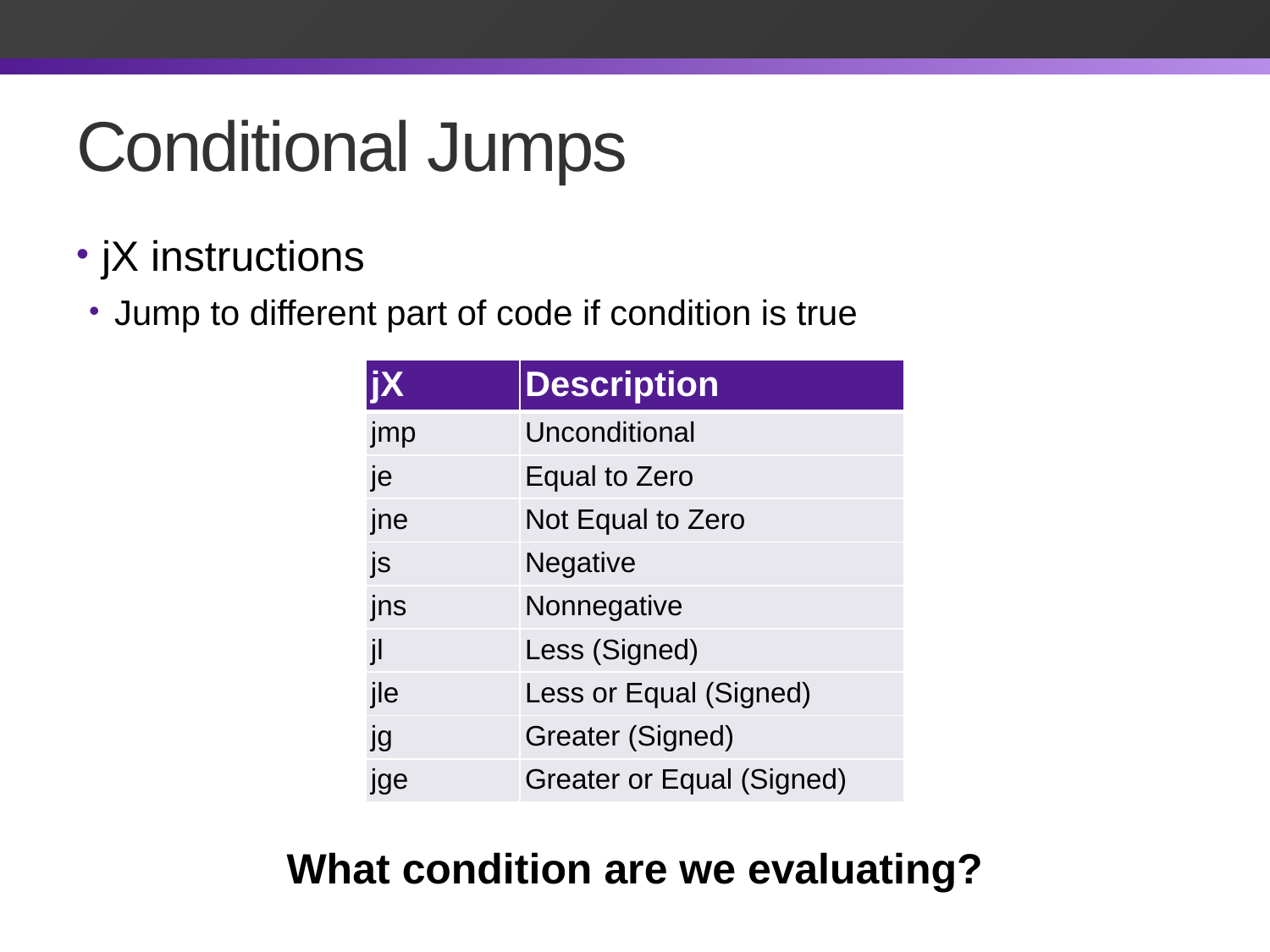

# Conditional Jumps
jX instructions
Jump to different part of code if condition is true

| jX | Description |
| --- | --- |
| jmp | Unconditional |
| je | Equal to Zero |
| jne | Not Equal to Zero |
| js | Negative |
| jns | Nonnegative |
| jl | Less (Signed) |
| jle | Less or Equal (Signed) |
| jg | Greater (Signed) |
| jge | Greater or Equal (Signed) |
What condition are we evaluating?